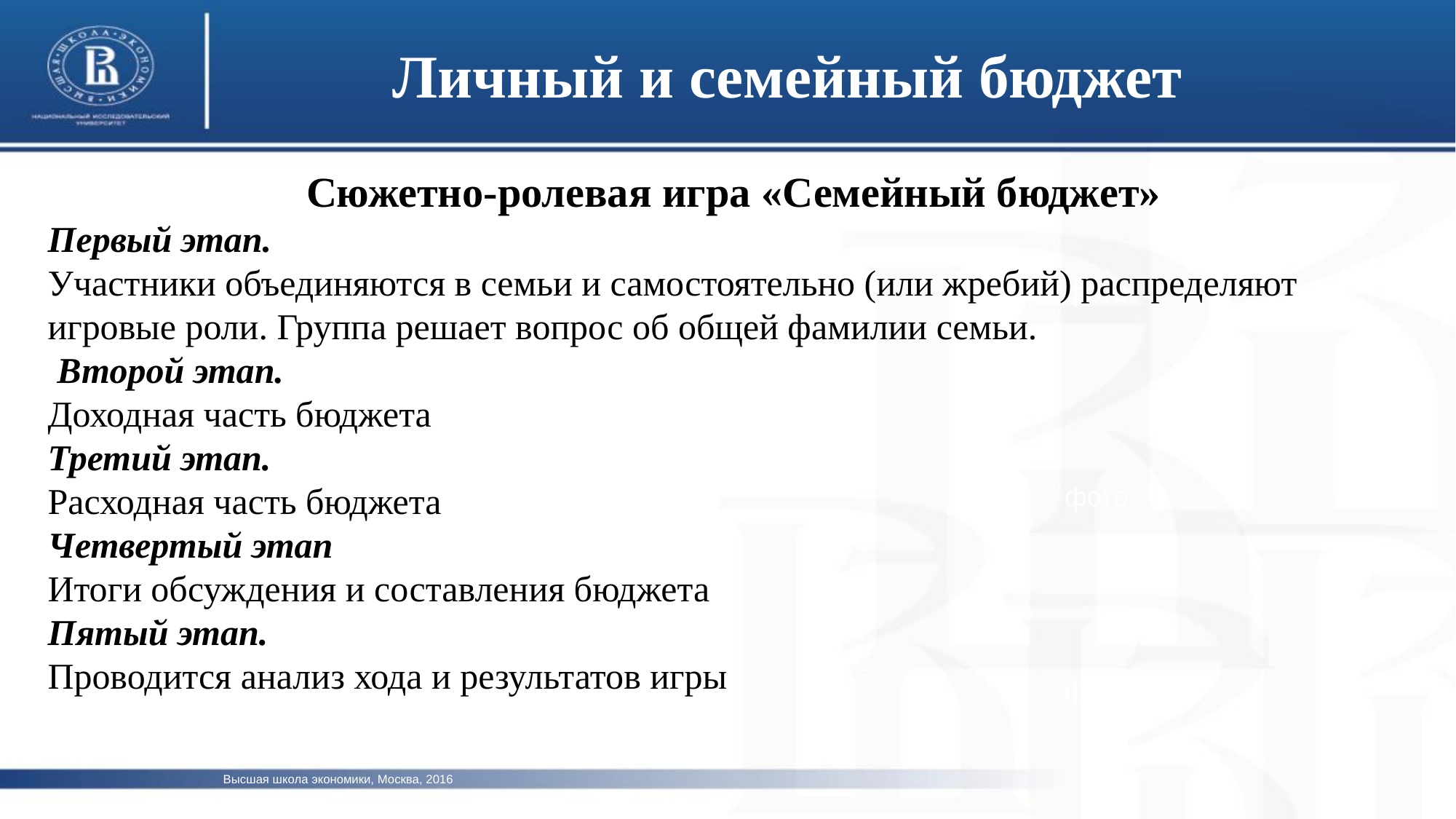

Личный и семейный бюджет
Сюжетно-ролевая игра «Семейный бюджет»
Первый этап.
Участники объединяются в семьи и самостоятельно (или жребий) распределяют игровые роли. Группа решает вопрос об общей фамилии семьи.
 Второй этап.
Доходная часть бюджета
Третий этап.
Расходная часть бюджета
Четвертый этап
Итоги обсуждения и составления бюджета
Пятый этап.
Проводится анализ хода и результатов игры

фото
фото
фото
Высшая школа экономики, Москва, 2016